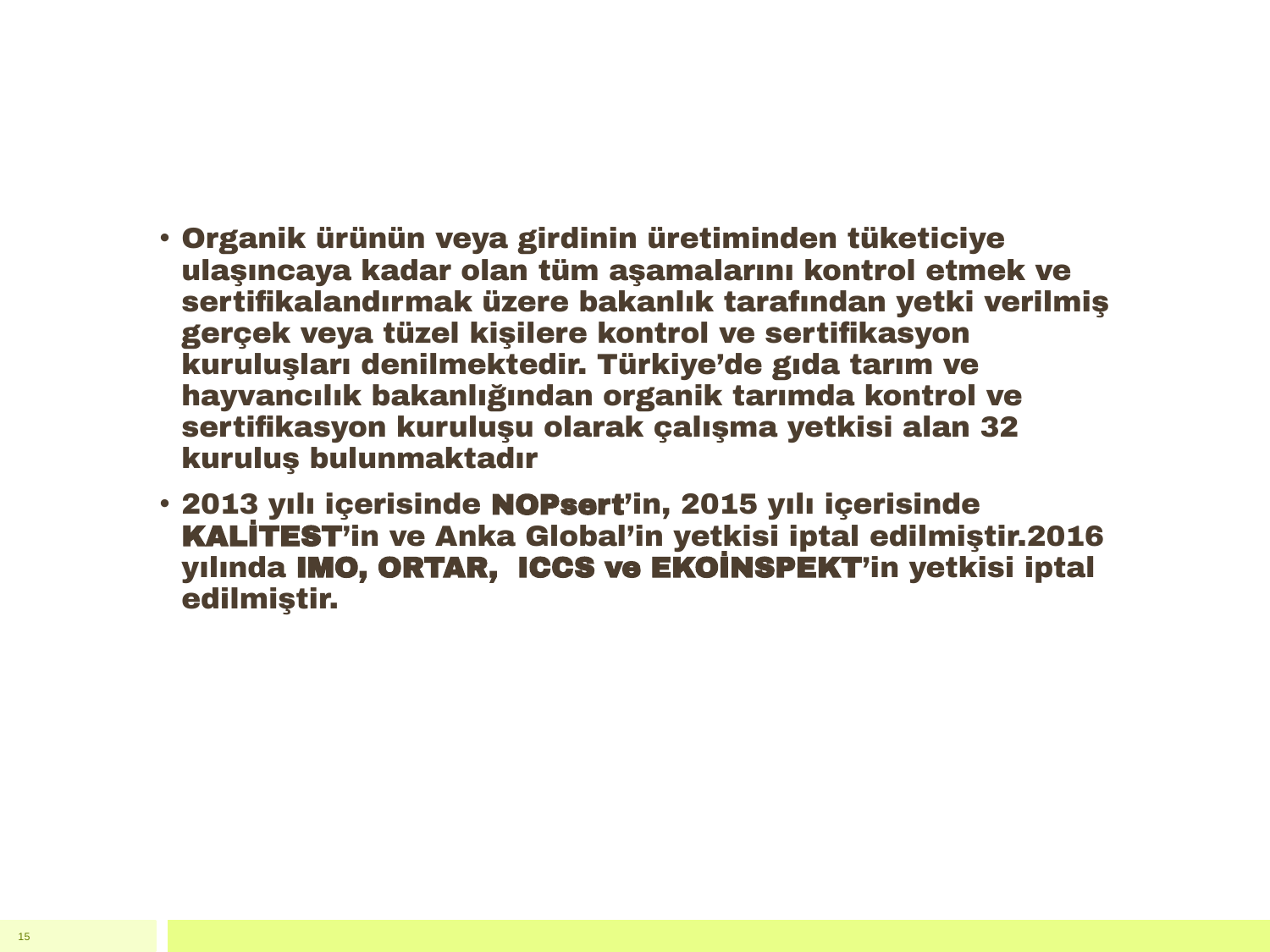

#
Organik ürünün veya girdinin üretiminden tüketiciye ulaşıncaya kadar olan tüm aşamalarını kontrol etmek ve sertifikalandırmak üzere bakanlık tarafından yetki verilmiş gerçek veya tüzel kişilere kontrol ve sertifikasyon kuruluşları denilmektedir. Türkiye’de gıda tarım ve hayvancılık bakanlığından organik tarımda kontrol ve sertifikasyon kuruluşu olarak çalışma yetkisi alan 32 kuruluş bulunmaktadır
2013 yılı içerisinde NOPsert’in, 2015 yılı içerisinde KALİTEST’in ve Anka Global’in yetkisi iptal edilmiştir.2016 yılında IMO, ORTAR,  ICCS ve EKOİNSPEKT’in yetkisi iptal edilmiştir.
15